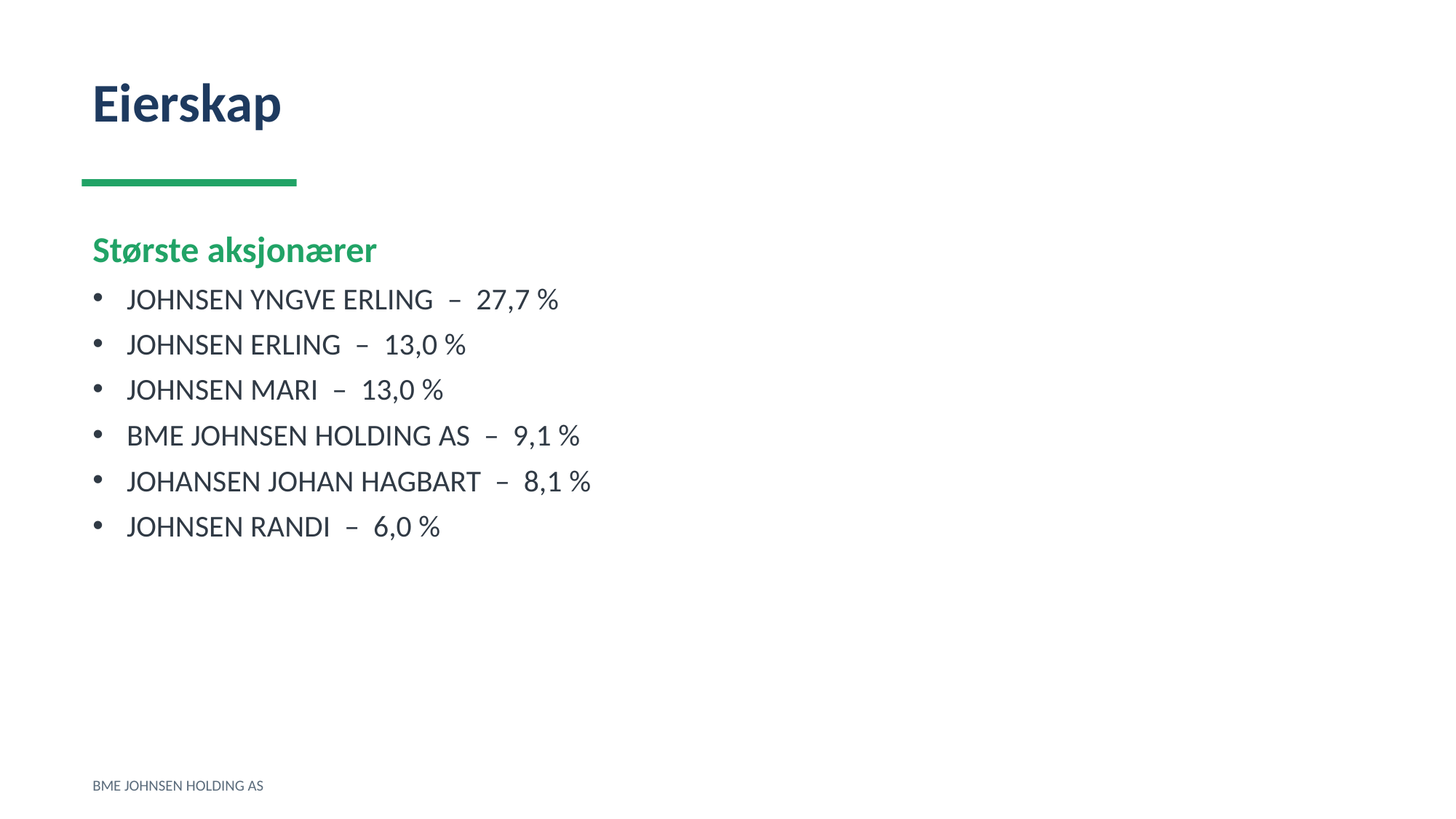

Eierskap

Største aksjonærer
JOHNSEN YNGVE ERLING  –  27,7 %
JOHNSEN ERLING  –  13,0 %
JOHNSEN MARI  –  13,0 %
BME JOHNSEN HOLDING AS  –  9,1 %
JOHANSEN JOHAN HAGBART  –  8,1 %
JOHNSEN RANDI  –  6,0 %
BME JOHNSEN HOLDING AS